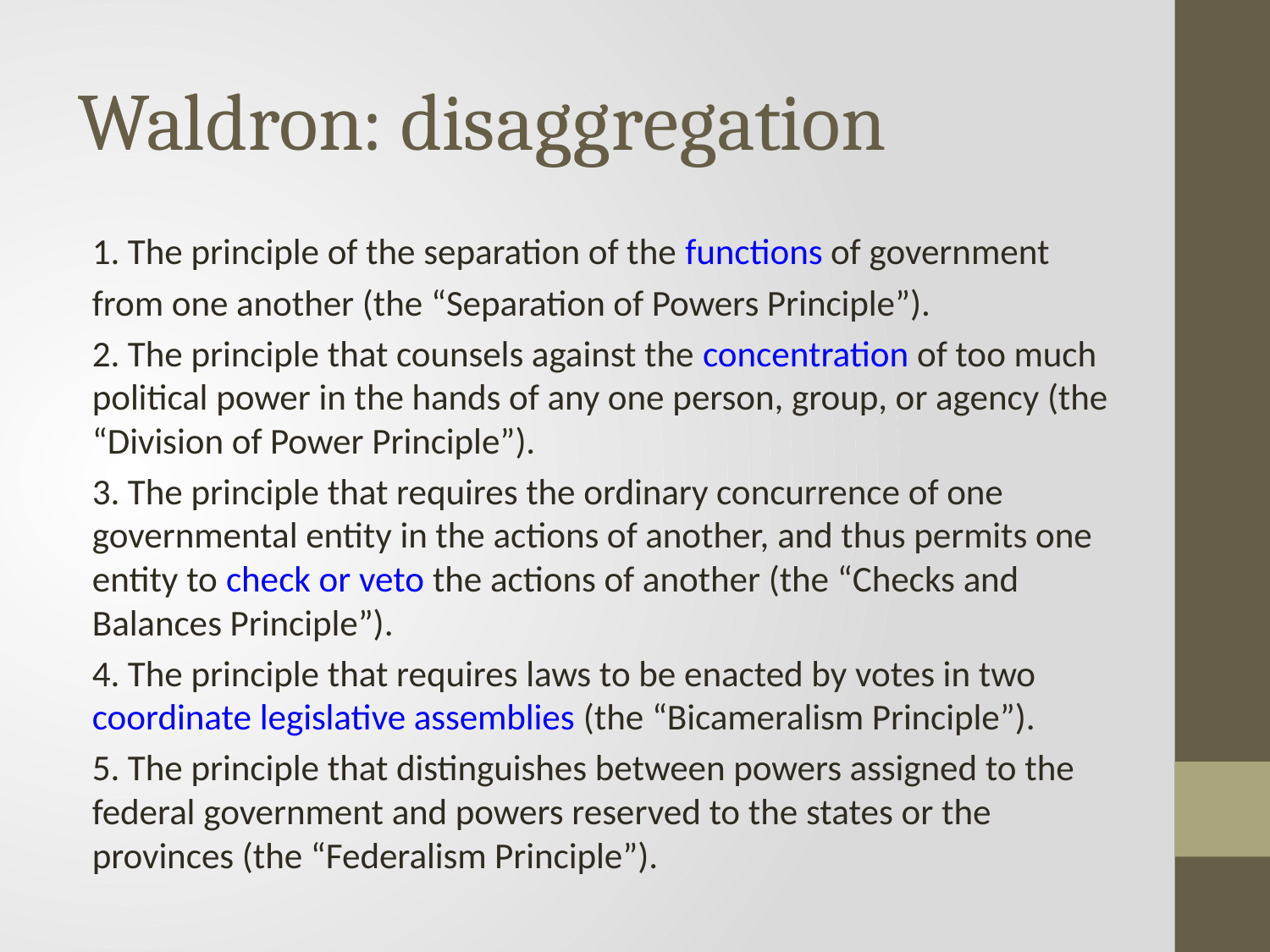

# Waldron: disaggregation
1. The principle of the separation of the functions of government
from one another (the “Separation of Powers Principle”).
2. The principle that counsels against the concentration of too much political power in the hands of any one person, group, or agency (the “Division of Power Principle”).
3. The principle that requires the ordinary concurrence of one governmental entity in the actions of another, and thus permits one entity to check or veto the actions of another (the “Checks and Balances Principle”).
4. The principle that requires laws to be enacted by votes in two coordinate legislative assemblies (the “Bicameralism Principle”).
5. The principle that distinguishes between powers assigned to the federal government and powers reserved to the states or the provinces (the “Federalism Principle”).